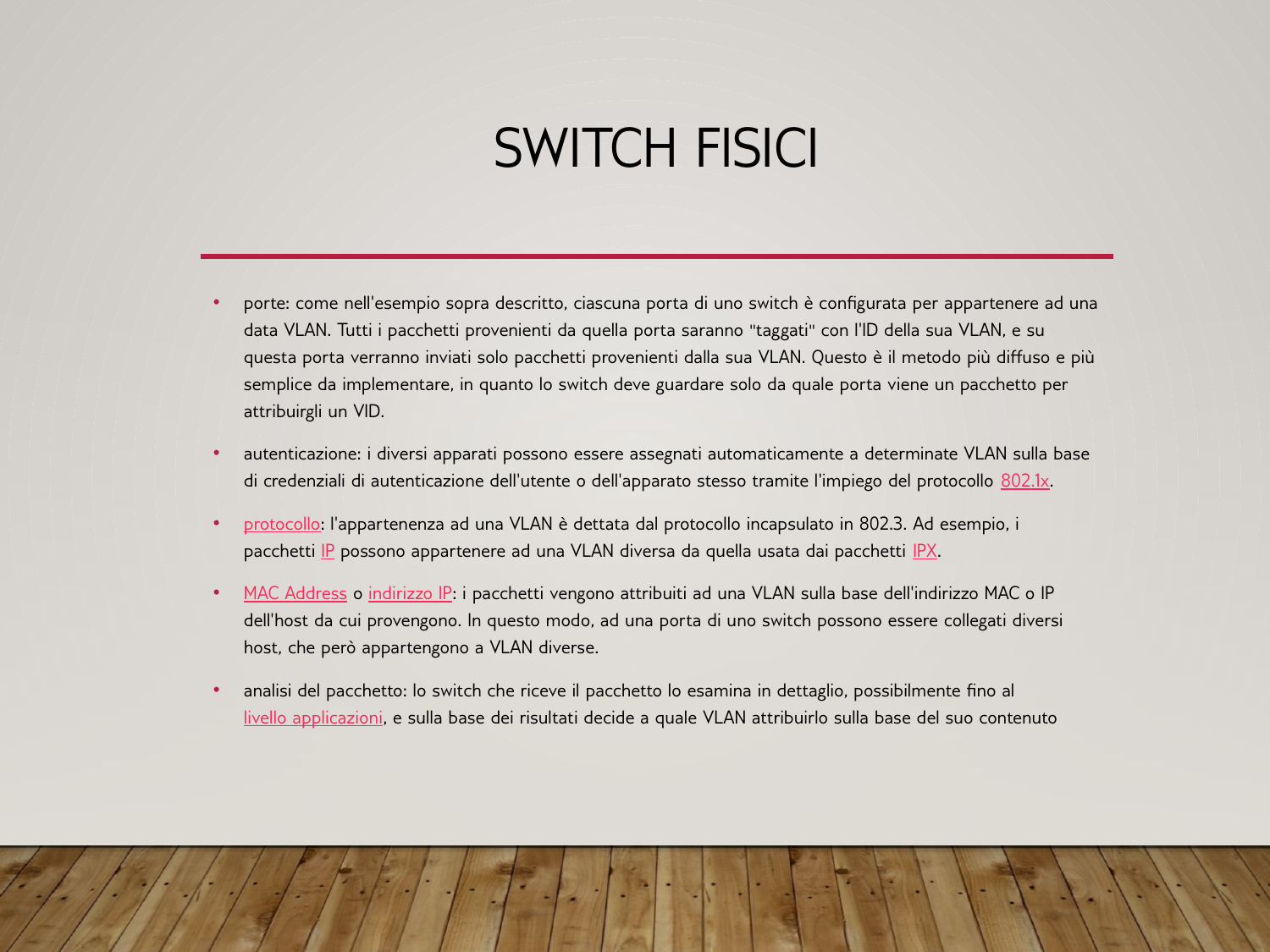

# SWITCH FISICI
porte: come nell'esempio sopra descritto, ciascuna porta di uno switch è configurata per appartenere ad una data VLAN. Tutti i pacchetti provenienti da quella porta saranno "taggati" con l'ID della sua VLAN, e su questa porta verranno inviati solo pacchetti provenienti dalla sua VLAN. Questo è il metodo più diffuso e più semplice da implementare, in quanto lo switch deve guardare solo da quale porta viene un pacchetto per attribuirgli un VID.
autenticazione: i diversi apparati possono essere assegnati automaticamente a determinate VLAN sulla base di credenziali di autenticazione dell'utente o dell'apparato stesso tramite l'impiego del protocollo 802.1x.
protocollo: l'appartenenza ad una VLAN è dettata dal protocollo incapsulato in 802.3. Ad esempio, i pacchetti IP possono appartenere ad una VLAN diversa da quella usata dai pacchetti IPX.
MAC Address o indirizzo IP: i pacchetti vengono attribuiti ad una VLAN sulla base dell'indirizzo MAC o IP dell'host da cui provengono. In questo modo, ad una porta di uno switch possono essere collegati diversi host, che però appartengono a VLAN diverse.
analisi del pacchetto: lo switch che riceve il pacchetto lo esamina in dettaglio, possibilmente fino al livello applicazioni, e sulla base dei risultati decide a quale VLAN attribuirlo sulla base del suo contenuto